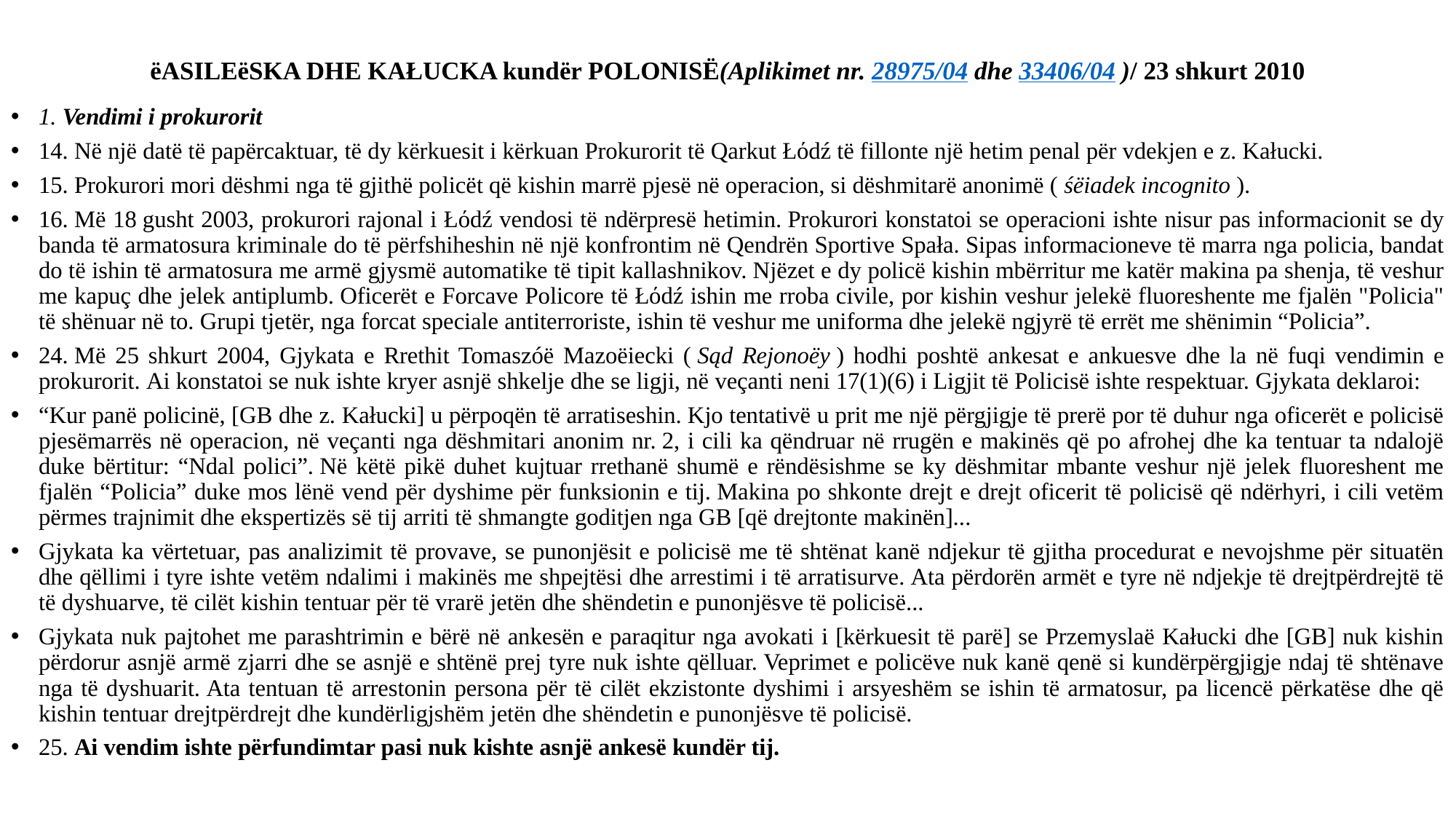

# ëASILEëSKA DHE KAŁUCKA kundër POLONISË(Aplikimet nr. 28975/04 dhe 33406/04 )/ 23 shkurt 2010
1. Vendimi i prokurorit
14. Në një datë të papërcaktuar, të dy kërkuesit i kërkuan Prokurorit të Qarkut Łόdź të fillonte një hetim penal për vdekjen e z. Kałucki.
15. Prokurori mori dëshmi nga të gjithë policët që kishin marrë pjesë në operacion, si dëshmitarë anonimë ( śëiadek incognito ).
16. Më 18 gusht 2003, prokurori rajonal i Łόdź vendosi të ndërpresë hetimin. Prokurori konstatoi se operacioni ishte nisur pas informacionit se dy banda të armatosura kriminale do të përfshiheshin në një konfrontim në Qendrën Sportive Spała. Sipas informacioneve të marra nga policia, bandat do të ishin të armatosura me armë gjysmë automatike të tipit kallashnikov. Njëzet e dy policë kishin mbërritur me katër makina pa shenja, të veshur me kapuç dhe jelek antiplumb. Oficerët e Forcave Policore të Łόdź ishin me rroba civile, por kishin veshur jelekë fluoreshente me fjalën "Policia" të shënuar në to. Grupi tjetër, nga forcat speciale antiterroriste, ishin të veshur me uniforma dhe jelekë ngjyrë të errët me shënimin “Policia”.
24. Më 25 shkurt 2004, Gjykata e Rrethit Tomaszóë Mazoëiecki ( Sąd Rejonoëy ) hodhi poshtë ankesat e ankuesve dhe la në fuqi vendimin e prokurorit. Ai konstatoi se nuk ishte kryer asnjë shkelje dhe se ligji, në veçanti neni 17(1)(6) i Ligjit të Policisë ishte respektuar. Gjykata deklaroi:
“Kur panë policinë, [GB dhe z. Kałucki] u përpoqën të arratiseshin. Kjo tentativë u prit me një përgjigje të prerë por të duhur nga oficerët e policisë pjesëmarrës në operacion, në veçanti nga dëshmitari anonim nr. 2, i cili ka qëndruar në rrugën e makinës që po afrohej dhe ka tentuar ta ndalojë duke bërtitur: “Ndal polici”. Në këtë pikë duhet kujtuar rrethanë shumë e rëndësishme se ky dëshmitar mbante veshur një jelek fluoreshent me fjalën “Policia” duke mos lënë vend për dyshime për funksionin e tij. Makina po shkonte drejt e drejt oficerit të policisë që ndërhyri, i cili vetëm përmes trajnimit dhe ekspertizës së tij arriti të shmangte goditjen nga GB [që drejtonte makinën]...
Gjykata ka vërtetuar, pas analizimit të provave, se punonjësit e policisë me të shtënat kanë ndjekur të gjitha procedurat e nevojshme për situatën dhe qëllimi i tyre ishte vetëm ndalimi i makinës me shpejtësi dhe arrestimi i të arratisurve. Ata përdorën armët e tyre në ndjekje të drejtpërdrejtë të të dyshuarve, të cilët kishin tentuar për të vrarë jetën dhe shëndetin e punonjësve të policisë...
Gjykata nuk pajtohet me parashtrimin e bërë në ankesën e paraqitur nga avokati i [kërkuesit të parë] se Przemyslaë Kałucki dhe [GB] nuk kishin përdorur asnjë armë zjarri dhe se asnjë e shtënë prej tyre nuk ishte qëlluar. Veprimet e policëve nuk kanë qenë si kundërpërgjigje ndaj të shtënave nga të dyshuarit. Ata tentuan të arrestonin persona për të cilët ekzistonte dyshimi i arsyeshëm se ishin të armatosur, pa licencë përkatëse dhe që kishin tentuar drejtpërdrejt dhe kundërligjshëm jetën dhe shëndetin e punonjësve të policisë.
25. Ai vendim ishte përfundimtar pasi nuk kishte asnjë ankesë kundër tij.